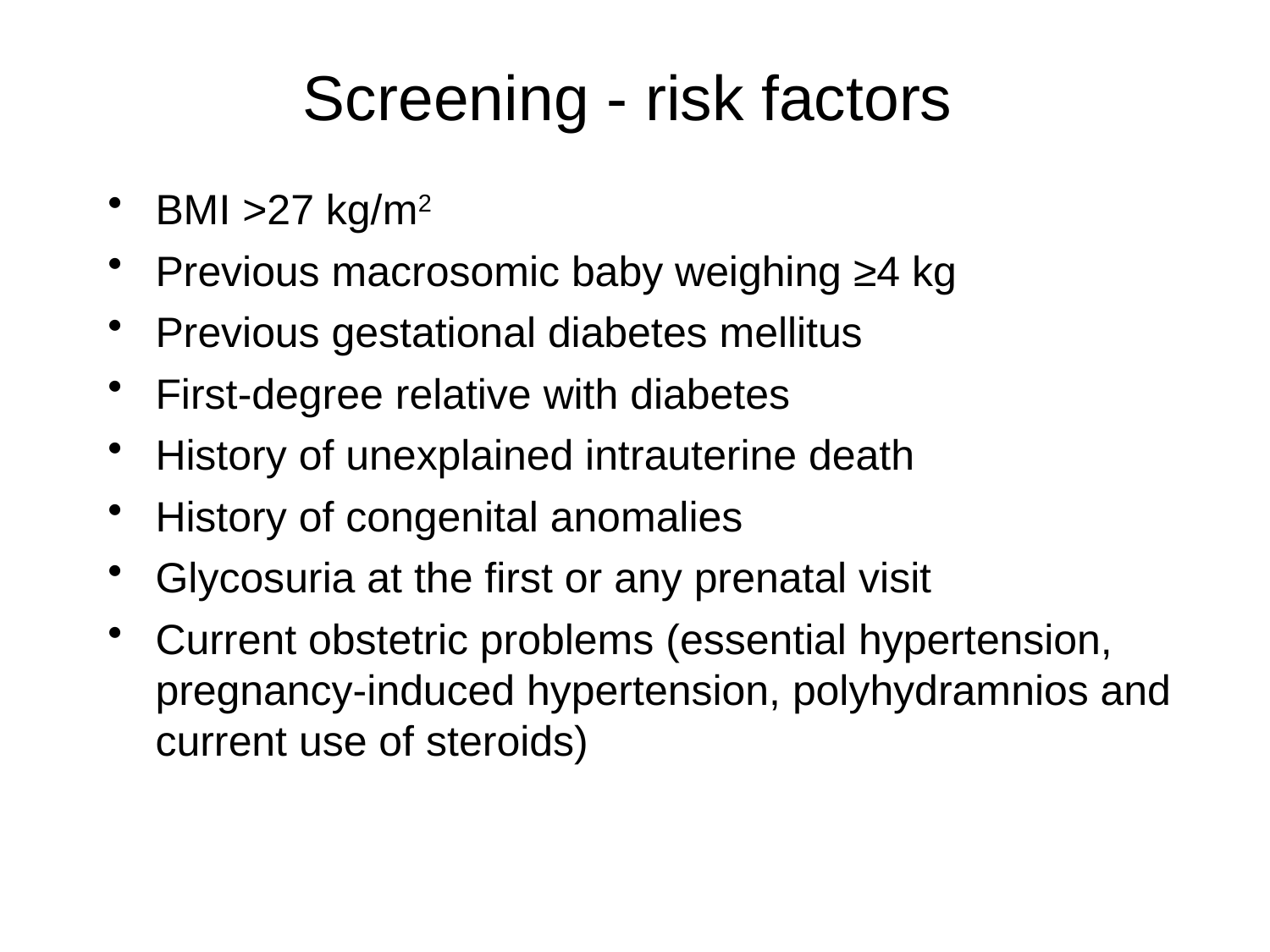

# Screening - risk factors
BMI >27 kg/m2
Previous macrosomic baby weighing ≥4 kg
Previous gestational diabetes mellitus
First-degree relative with diabetes
History of unexplained intrauterine death
History of congenital anomalies
Glycosuria at the first or any prenatal visit
Current obstetric problems (essential hypertension, pregnancy-induced hypertension, polyhydramnios and current use of steroids)